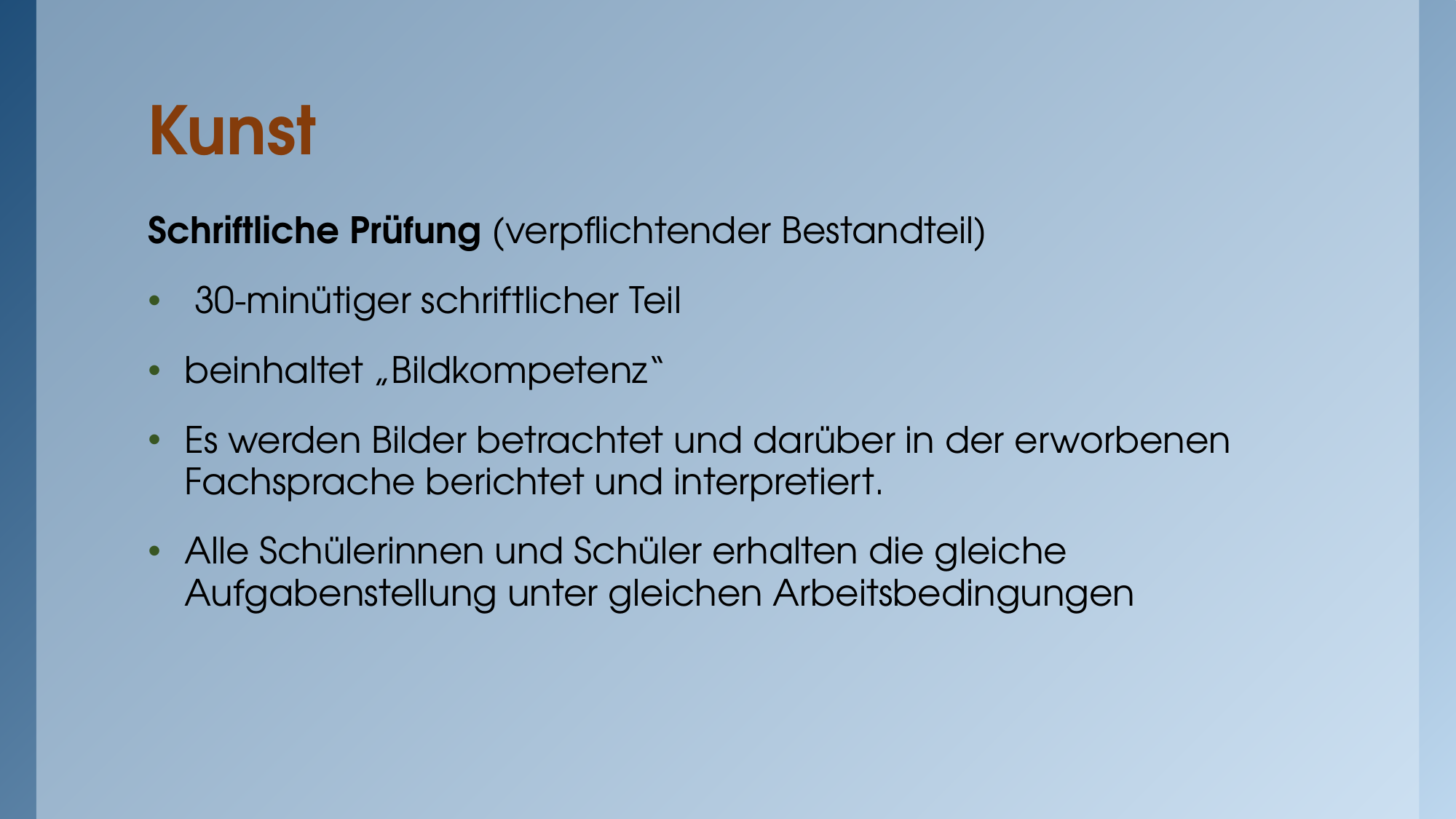

# Kunst
Schriftliche Prüfung (verpflichtender Bestandteil)
 30-minütiger schriftlicher Teil
beinhaltet „Bildkompetenz“
Es werden Bilder betrachtet und darüber in der erworbenen Fachsprache berichtet und interpretiert.
Alle Schülerinnen und Schüler erhalten die gleiche Aufgabenstellung unter gleichen Arbeitsbedingungen